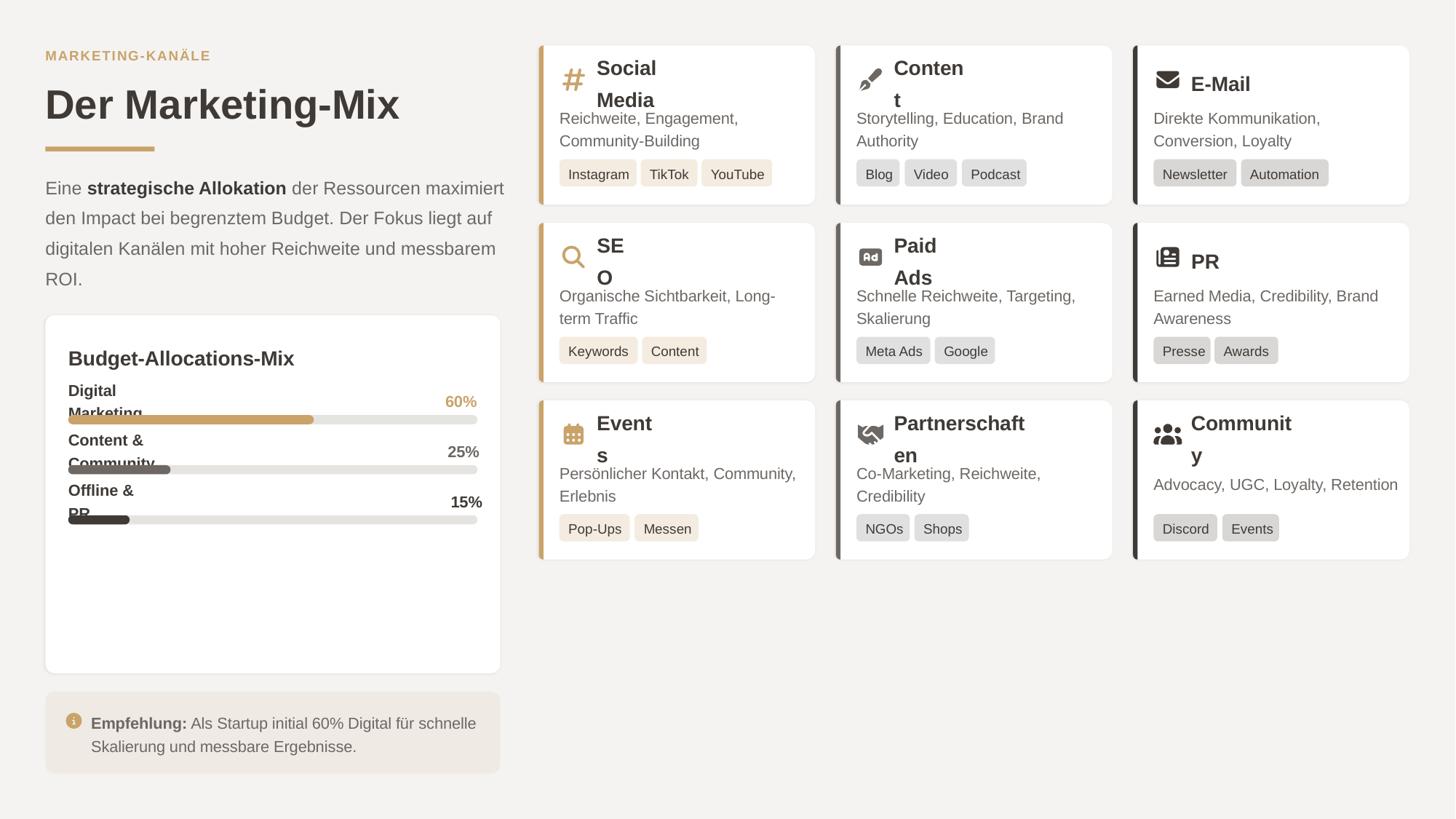

MARKETING-KANÄLE

Social Media
Content
E-Mail

Der Marketing-Mix
Reichweite, Engagement, Community-Building
Storytelling, Education, Brand Authority
Direkte Kommunikation, Conversion, Loyalty

Instagram

TikTok

YouTube

Blog

Video

Podcast

Newsletter

Automation
Eine strategische Allokation der Ressourcen maximiert den Impact bei begrenztem Budget. Der Fokus liegt auf digitalen Kanälen mit hoher Reichweite und messbarem ROI.

SEO
Paid Ads
PR

Organische Sichtbarkeit, Long-term Traffic
Schnelle Reichweite, Targeting, Skalierung
Earned Media, Credibility, Brand Awareness

Keywords

Content

Meta Ads

Google

Presse

Awards
Budget-Allocations-Mix
Digital Marketing
60%

Events
Partnerschaften
Community

Content & Community
25%
Persönlicher Kontakt, Community, Erlebnis
Co-Marketing, Reichweite, Credibility
Advocacy, UGC, Loyalty, Retention

Offline & PR
15%

Pop-Ups

Messen

NGOs

Shops

Discord

Events

Empfehlung: Als Startup initial 60% Digital für schnelle Skalierung und messbare Ergebnisse.